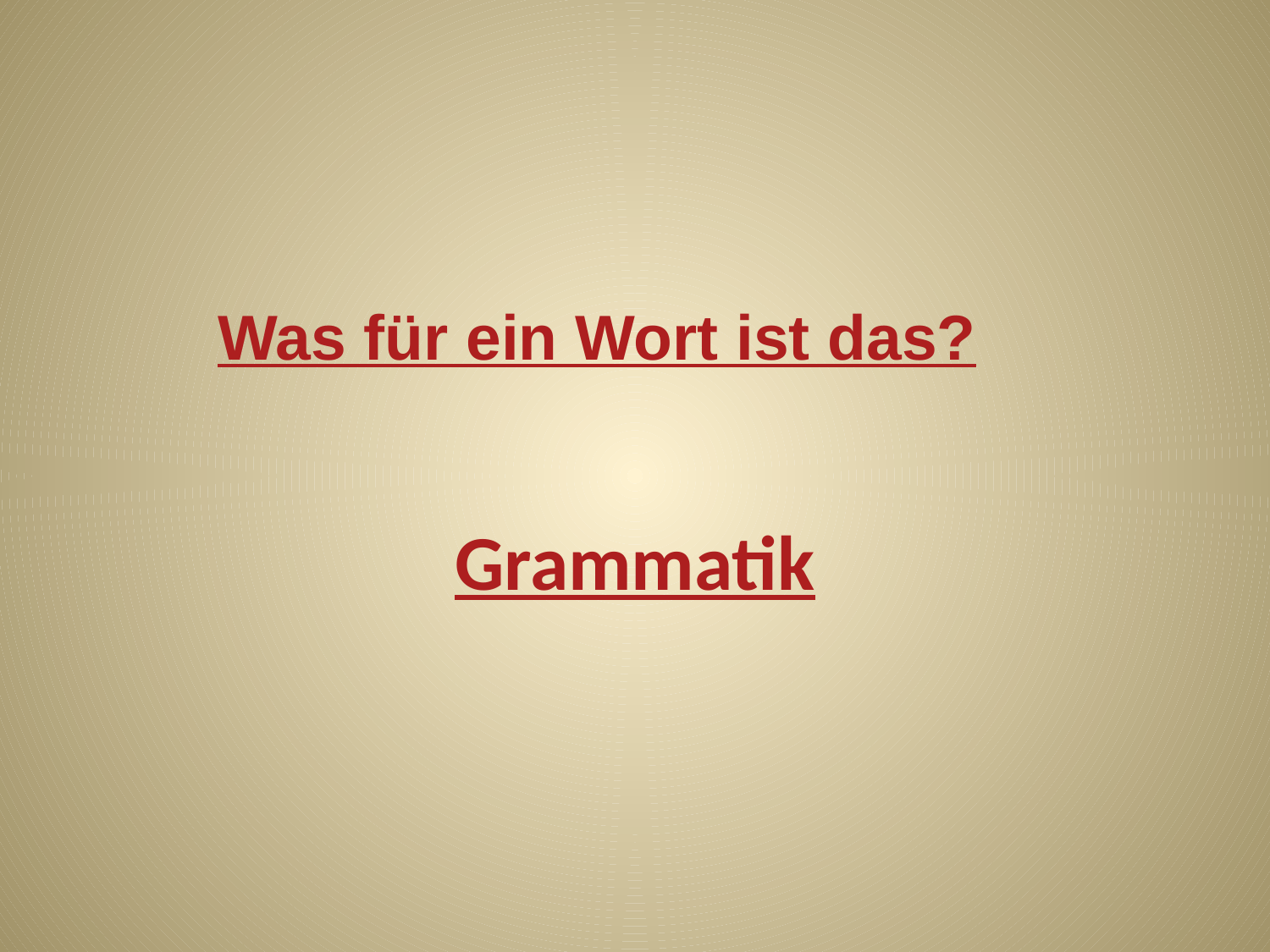

#
Was für ein Wort ist das?
Grammatik